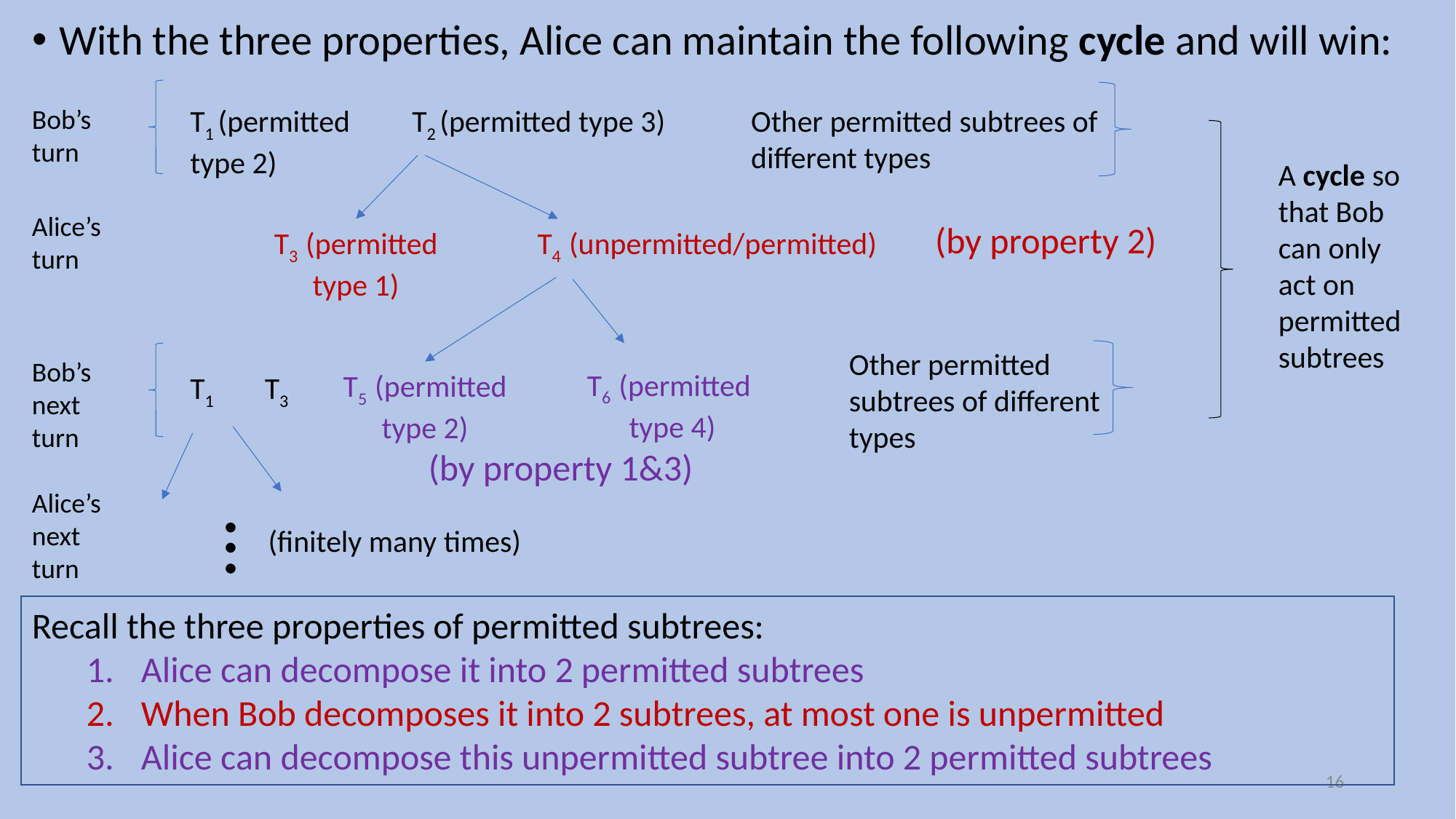

With the three properties, Alice can maintain the following cycle and will win:

Bob’s turn
T1 (permitted type 2)
T2 (permitted type 3)
Other permitted subtrees of different types

A cycle so that Bob can only act on permitted subtrees
Alice’s turn
(by property 2)
T3  (permitted type 1)
T4  (unpermitted/permitted)
Other permitted subtrees of different types

Bob’s next turn
T6  (permitted
type 4)
T5  (permitted type 2)
T1
T3
(by property 1&3)
Alice’s next turn
…
(finitely many times)

Recall the three properties of permitted subtrees:
Alice can decompose it into 2 permitted subtrees
When Bob decomposes it into 2 subtrees, at most one is unpermitted
Alice can decompose this unpermitted subtree into 2 permitted subtrees
16